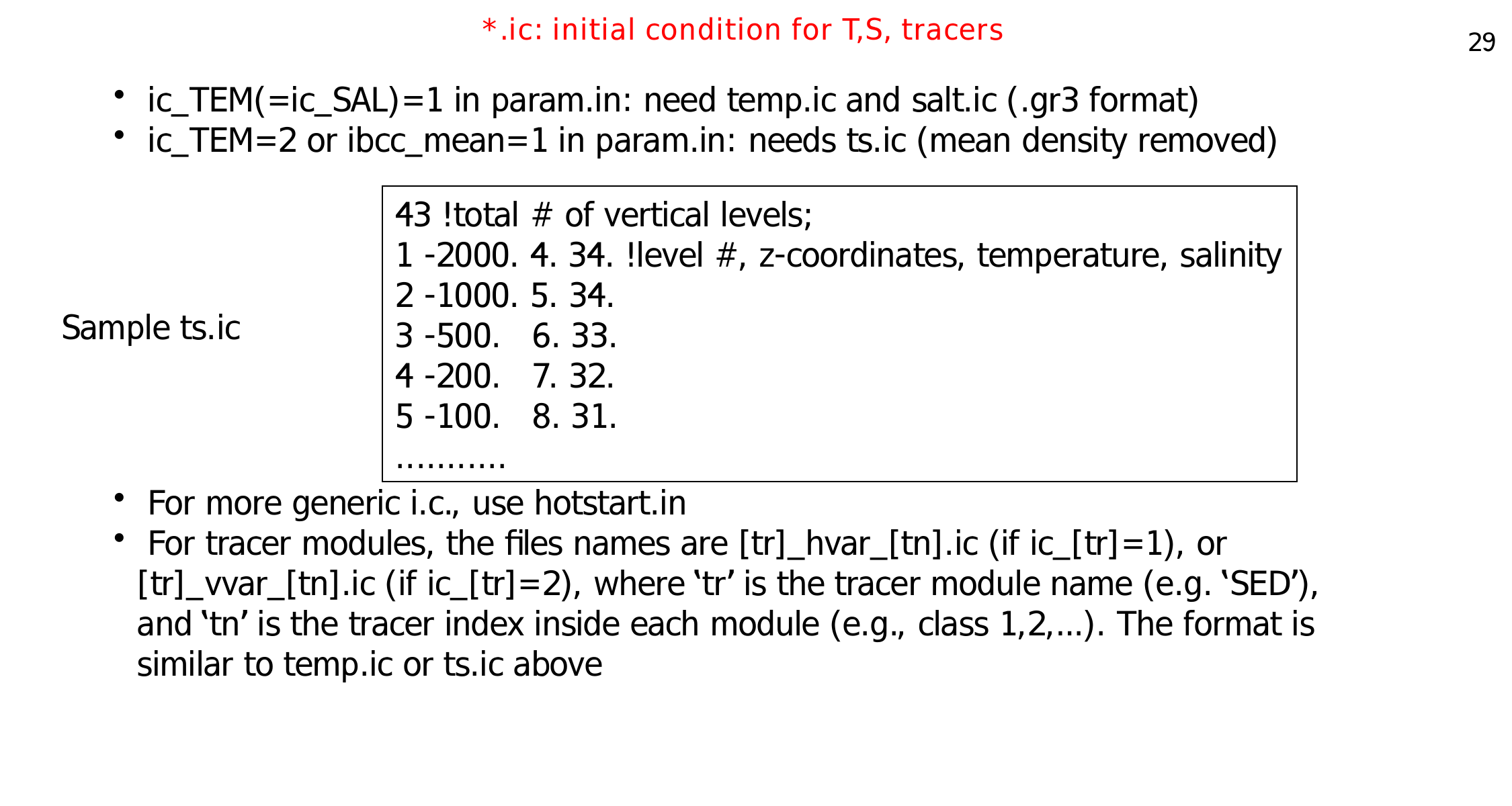

29
# *.ic: initial condition for T,S, tracers
 ic_TEM(=ic_SAL)=1 in param.in: need temp.ic and salt.ic (.gr3 format)
 ic_TEM=2 or ibcc_mean=1 in param.in: needs ts.ic (mean density removed)

 For more generic i.c., use hotstart.in
 For tracer modules, the files names are [tr]_hvar_[tn].ic (if ic_[tr]=1), or [tr]_vvar_[tn].ic (if ic_[tr]=2), where ‘tr’ is the tracer module name (e.g. ‘SED’), and ‘tn’ is the tracer index inside each module (e.g., class 1,2,…). The format is similar to temp.ic or ts.ic above
43 !total # of vertical levels;
1 -2000. 4. 34. !level #, z-coordinates, temperature, salinity
2 -1000. 5. 34.
3 -500.   6. 33.
4 -200.   7. 32.
5 -100.   8. 31.
...........
Sample ts.ic